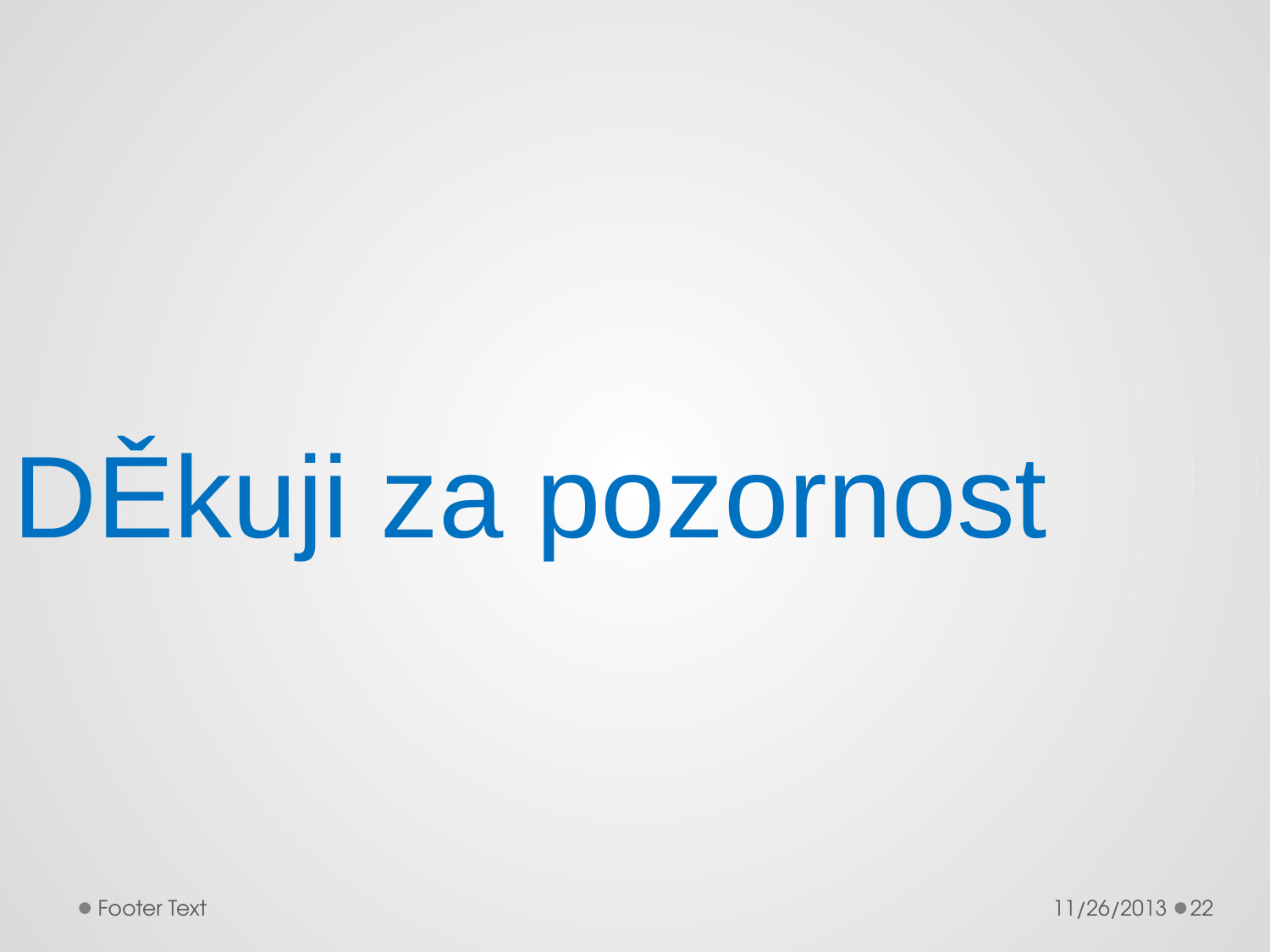

#

DĚkuji za pozornost
Footer Text
11/26/2013
22